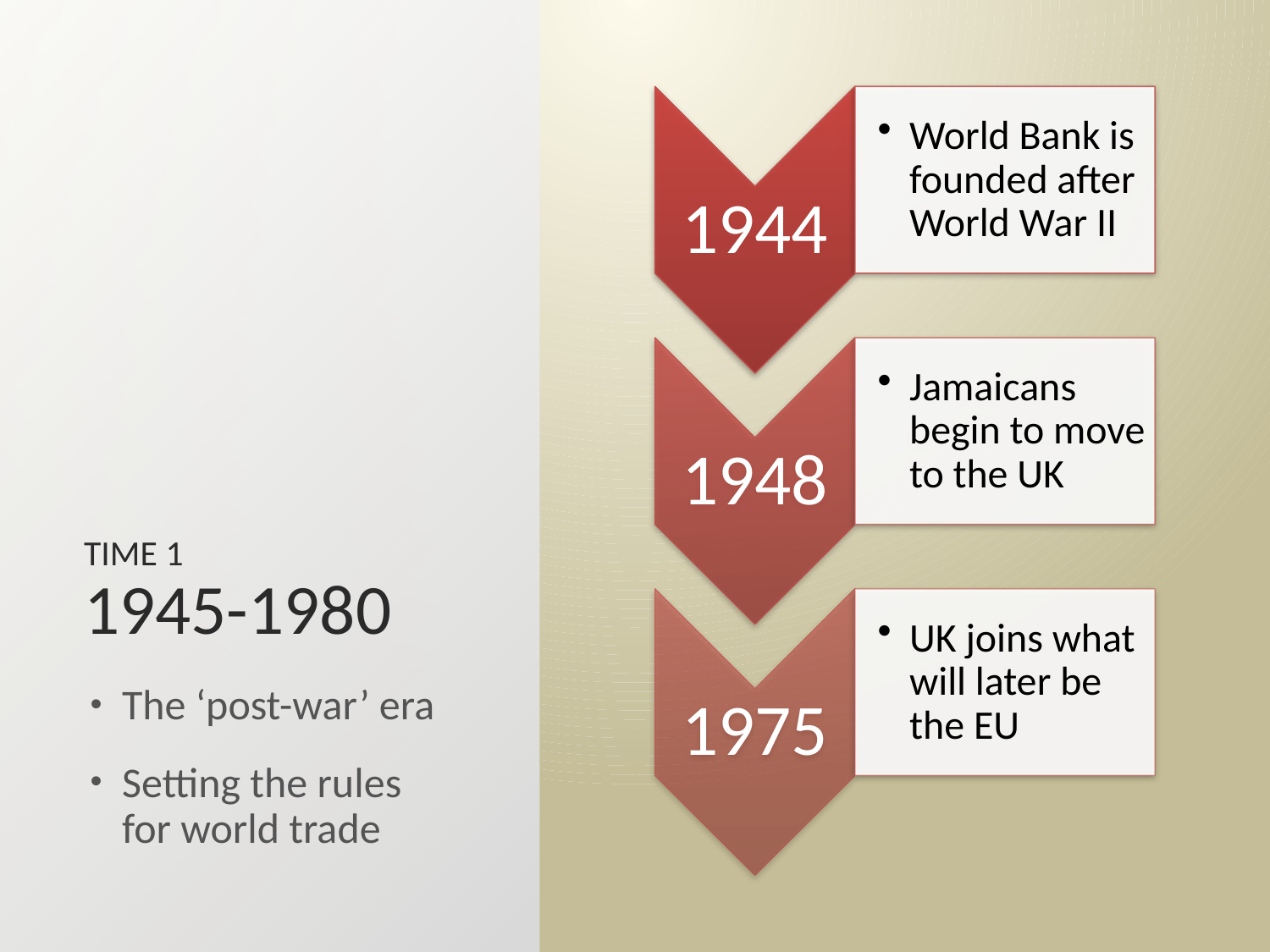

1944
World Bank is founded after World War II
1948
Jamaicans begin to move to the UK
1975
UK joins what will later be the EU
# time 1 1945-1980
The ‘post-war’ era
Setting the rules    for world trade